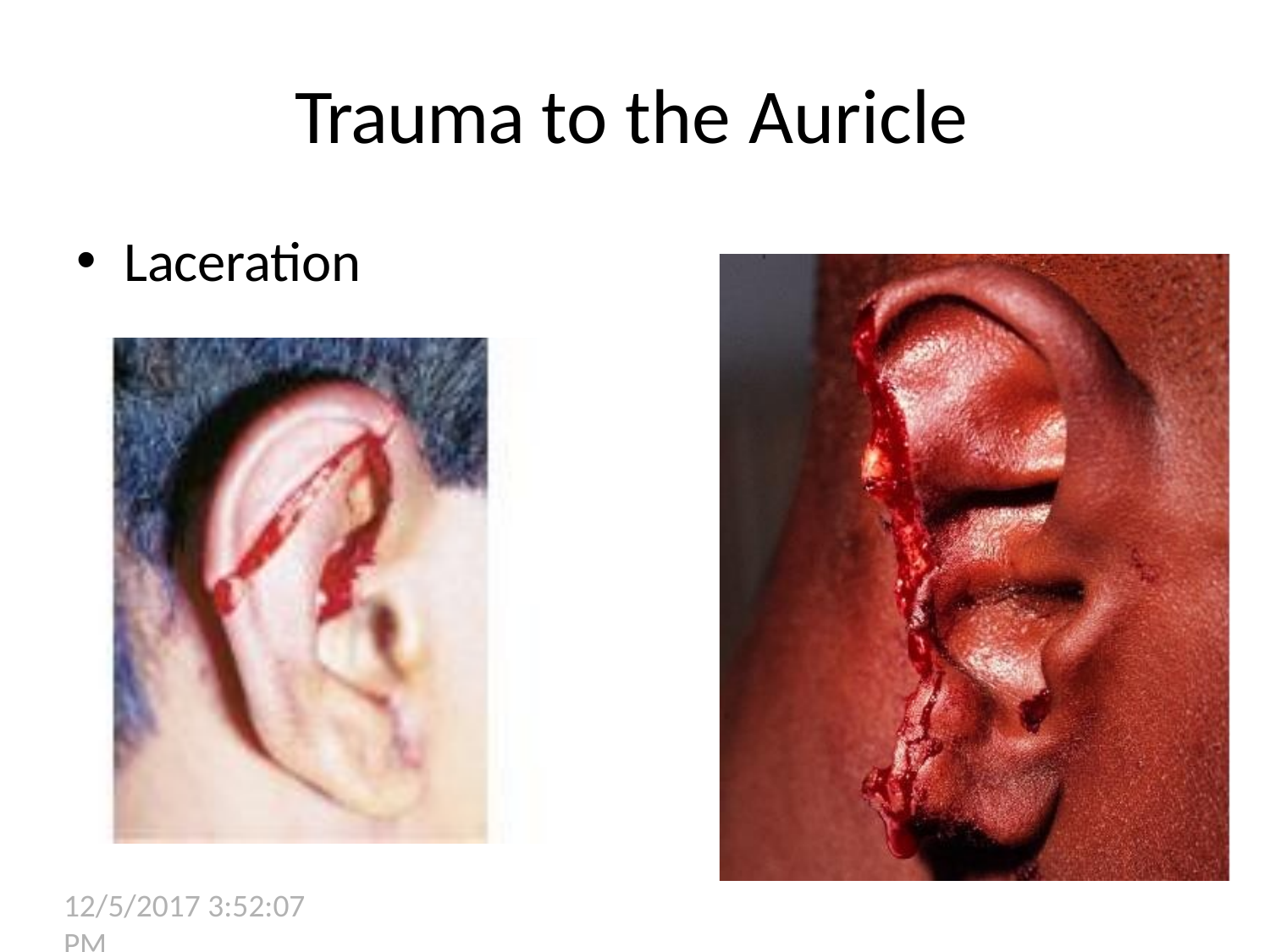

Trauma to the Auricle
Laceration

12/5/2017 3:52:07 PM
50